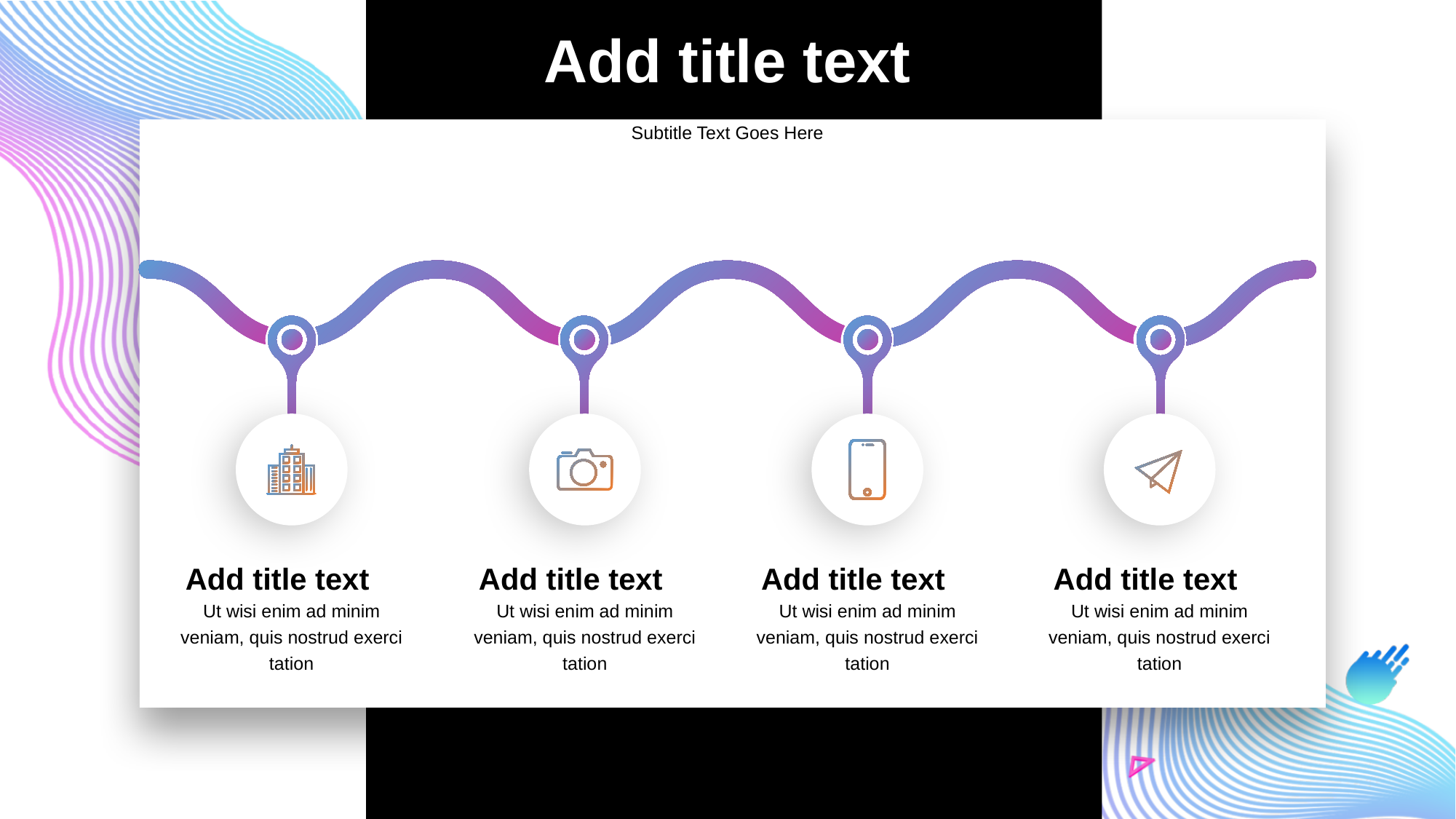

Add title text
Subtitle Text Goes Here

e7d195523061f1c0c2b73831c94a3edc981f60e396d3e182073EE1468018468A7F192AE5E5CD515B6C3125F8AF6E4EE646174E8CF0B46FD19828DCE8CDA3B3A044A74F0E769C5FA8CB87AB6FC303C8BA3785FAC64AF542477C9CA3F1CCEF08BACD862AD9302A30AF04ED292338DA567D7D55C3080E8FB2AF41B4A7A1FF6DB145AF6C4DC91D2DAB763CC924C2AD167219

Add title text
Add title text
Add title text
Add title text
Ut wisi enim ad minim veniam, quis nostrud exerci tation
Ut wisi enim ad minim veniam, quis nostrud exerci tation
Ut wisi enim ad minim veniam, quis nostrud exerci tation
Ut wisi enim ad minim veniam, quis nostrud exerci tation